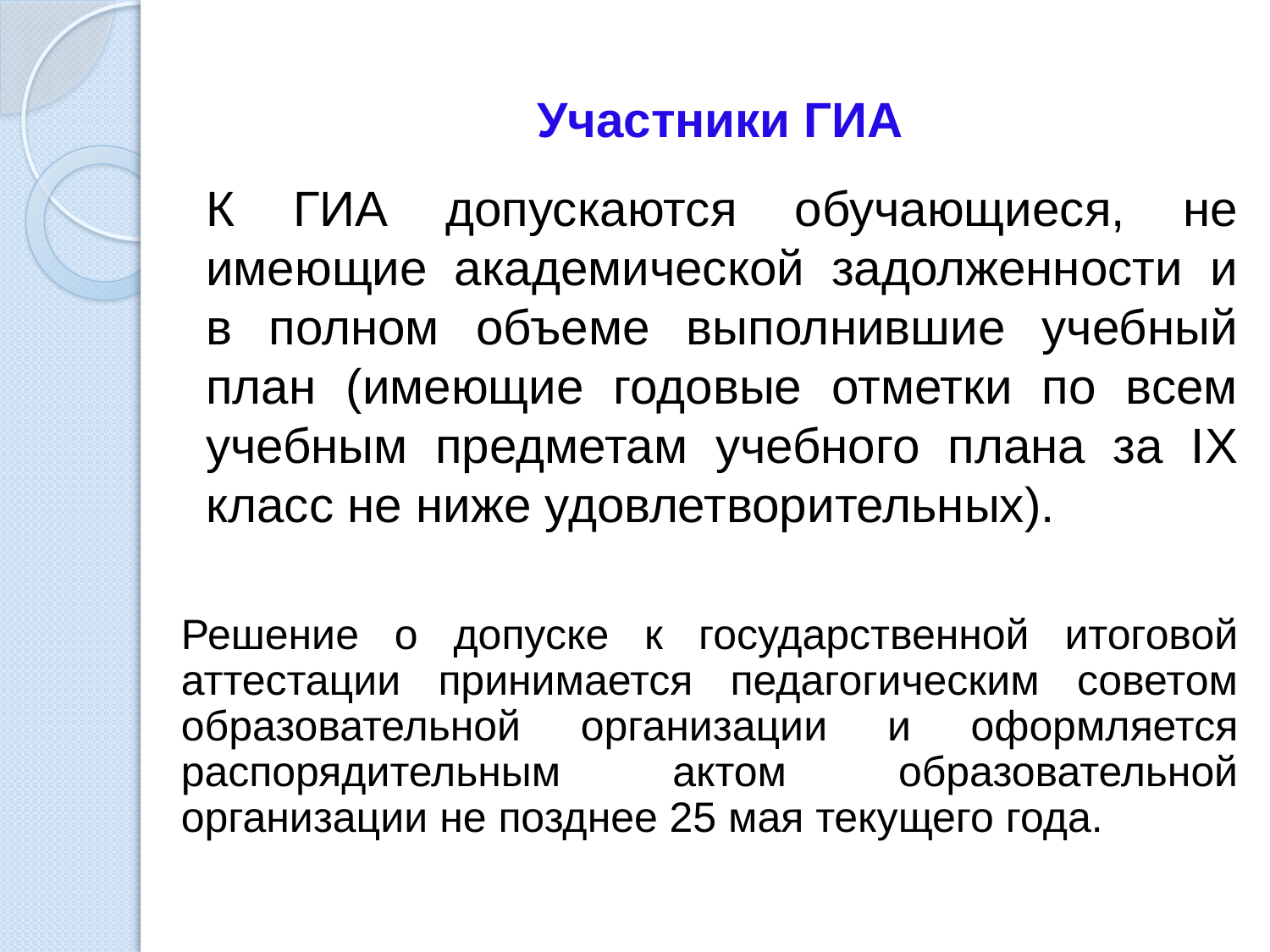

# Участники ГИА
К ГИА допускаются обучающиеся, не имеющие академической задолженности и в полном объеме выполнившие учебный план (имеющие годовые отметки по всем учебным предметам учебного плана за IX класс не ниже удовлетворительных).

Решение о допуске к государственной итоговой аттестации принимается педагогическим советом образовательной организации и оформляется распорядительным актом образовательной организации не позднее 25 мая текущего года.